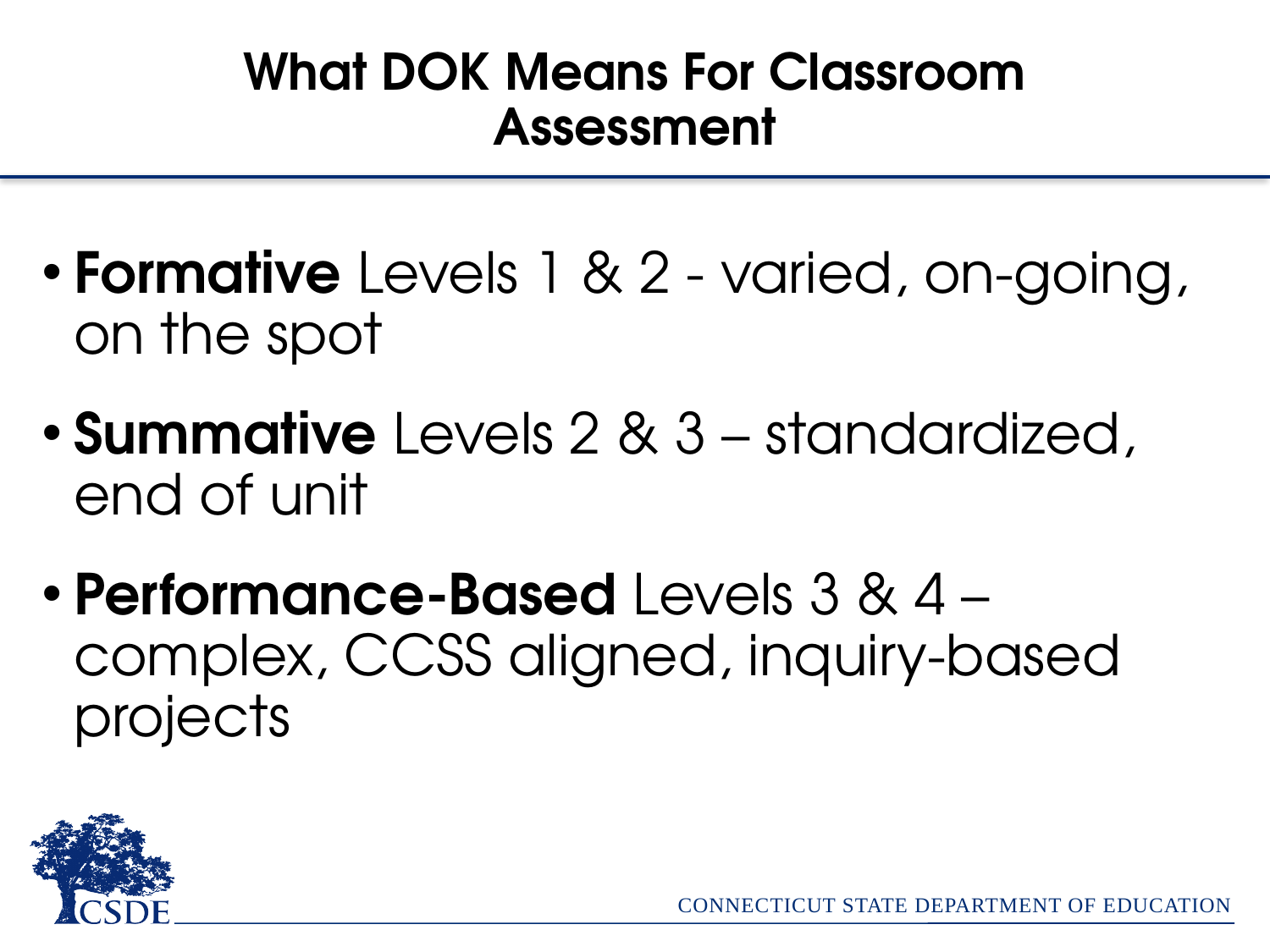

# What DOK Means For Classroom Assessment
Formative Levels 1 & 2 - varied, on-going, on the spot
Summative Levels 2 & 3 – standardized, end of unit
Performance-Based Levels 3 & 4 – complex, CCSS aligned, inquiry-based projects